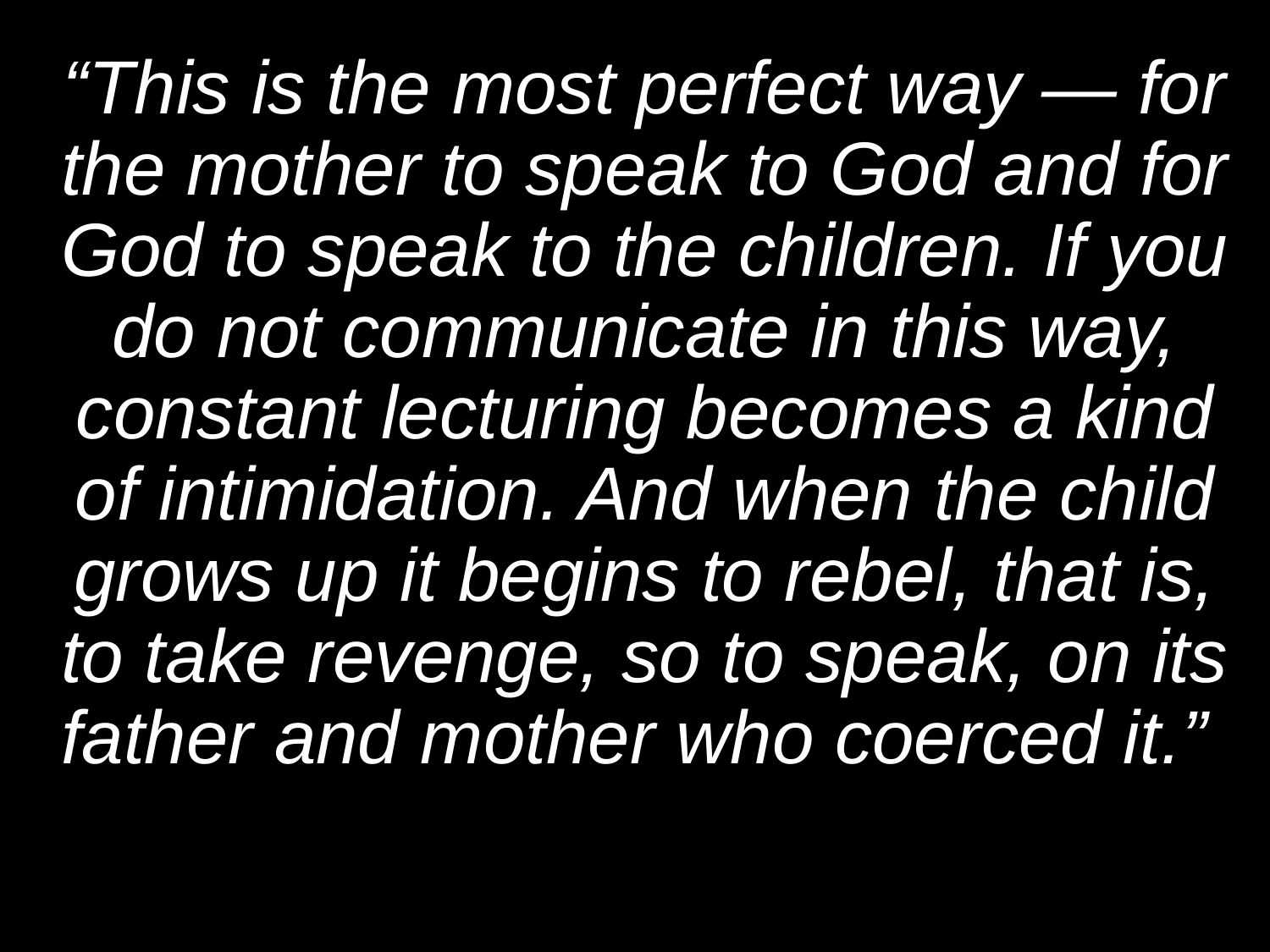

“This is the most perfect way — for the mother to speak to God and for God to speak to the children. If you do not communicate in this way, constant lecturing becomes a kind of intimidation. And when the child grows up it begins to rebel, that is, to take revenge, so to speak, on its father and mother who coerced it.”